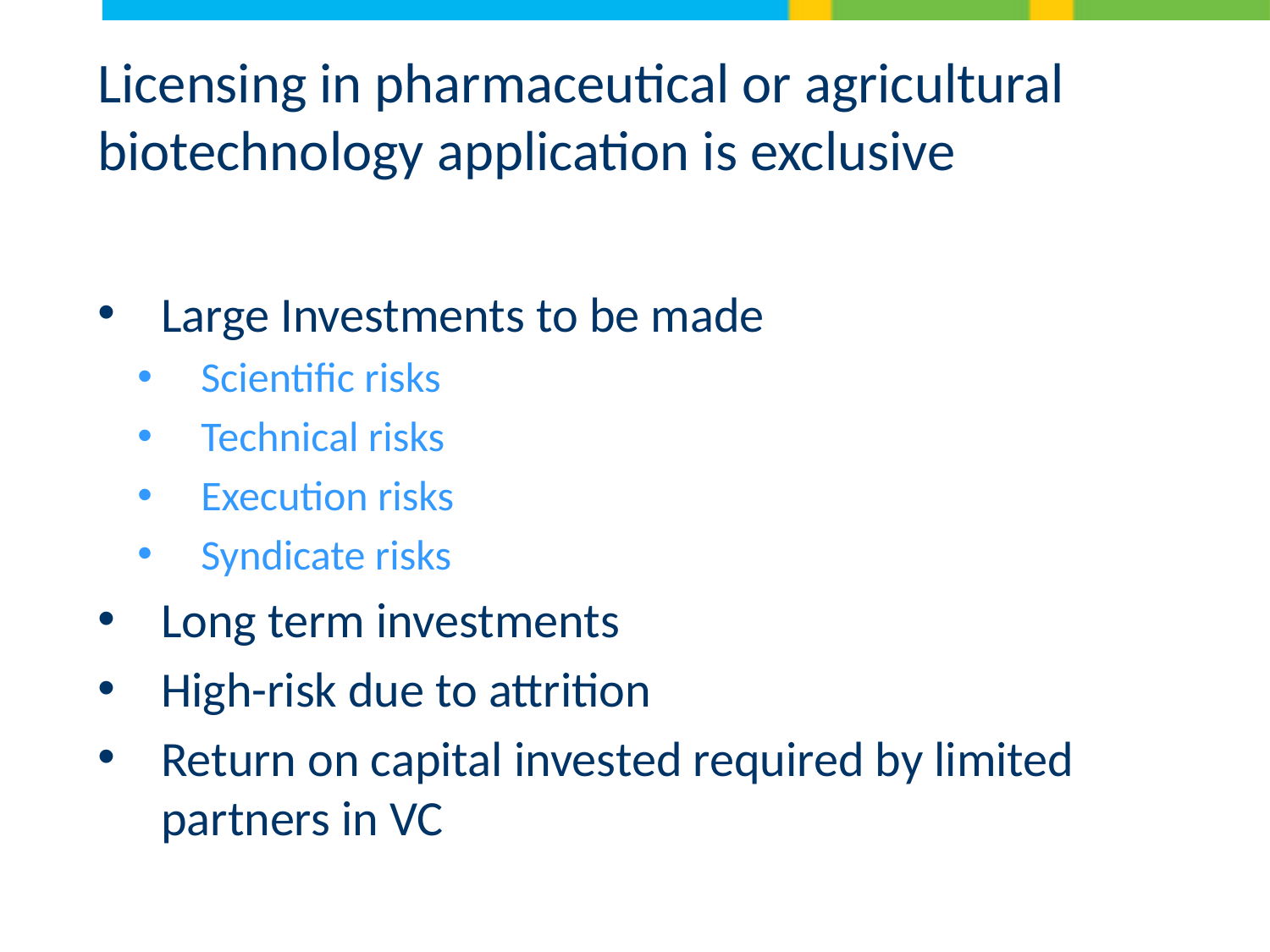

# Licensing in pharmaceutical or agricultural biotechnology application is exclusive
Large Investments to be made
Scientific risks
Technical risks
Execution risks
Syndicate risks
Long term investments
High-risk due to attrition
Return on capital invested required by limited partners in VC